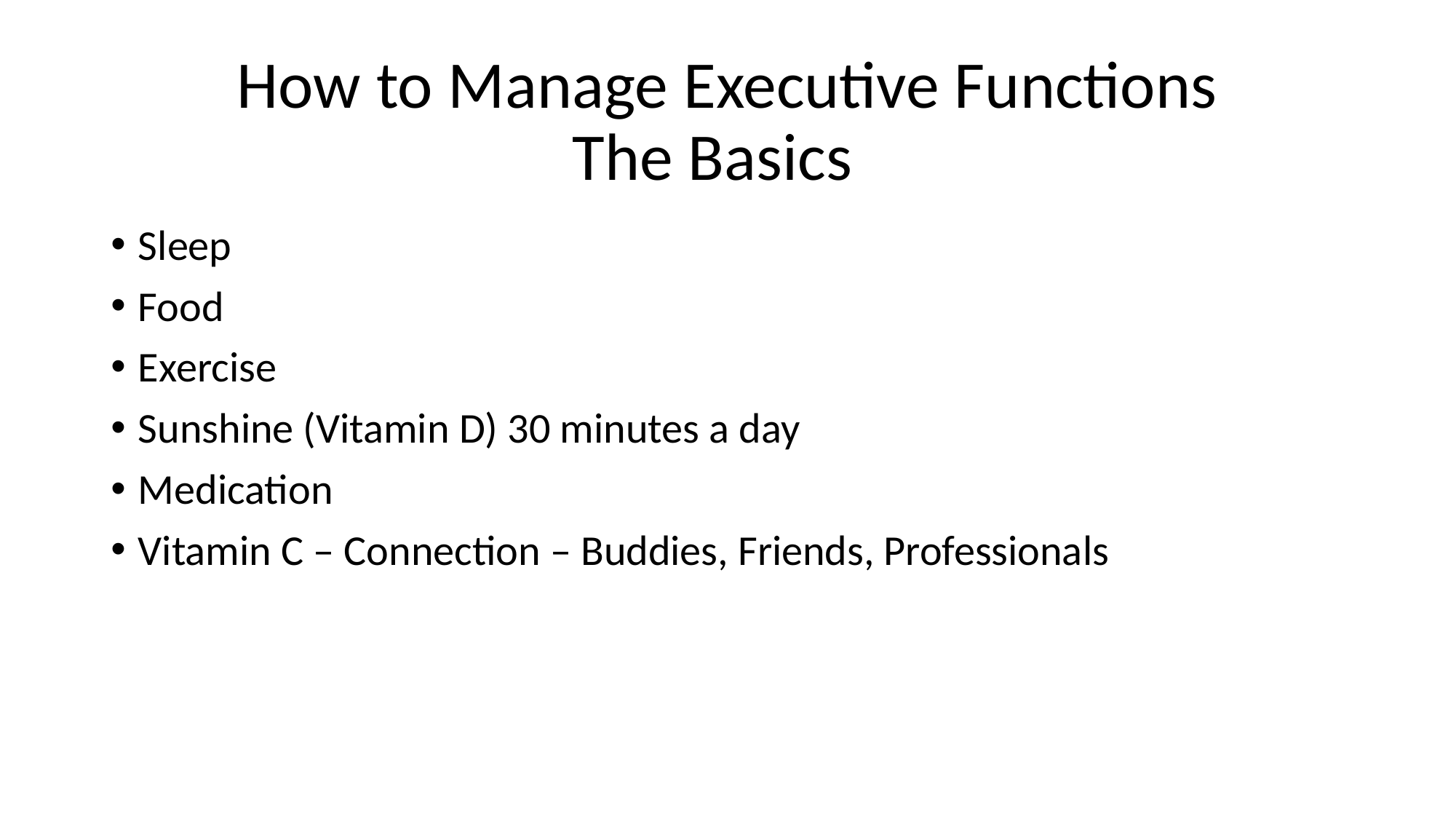

# How to Manage Executive Functions The Basics
Sleep
Food
Exercise
Sunshine (Vitamin D) 30 minutes a day
Medication
Vitamin C – Connection – Buddies, Friends, Professionals